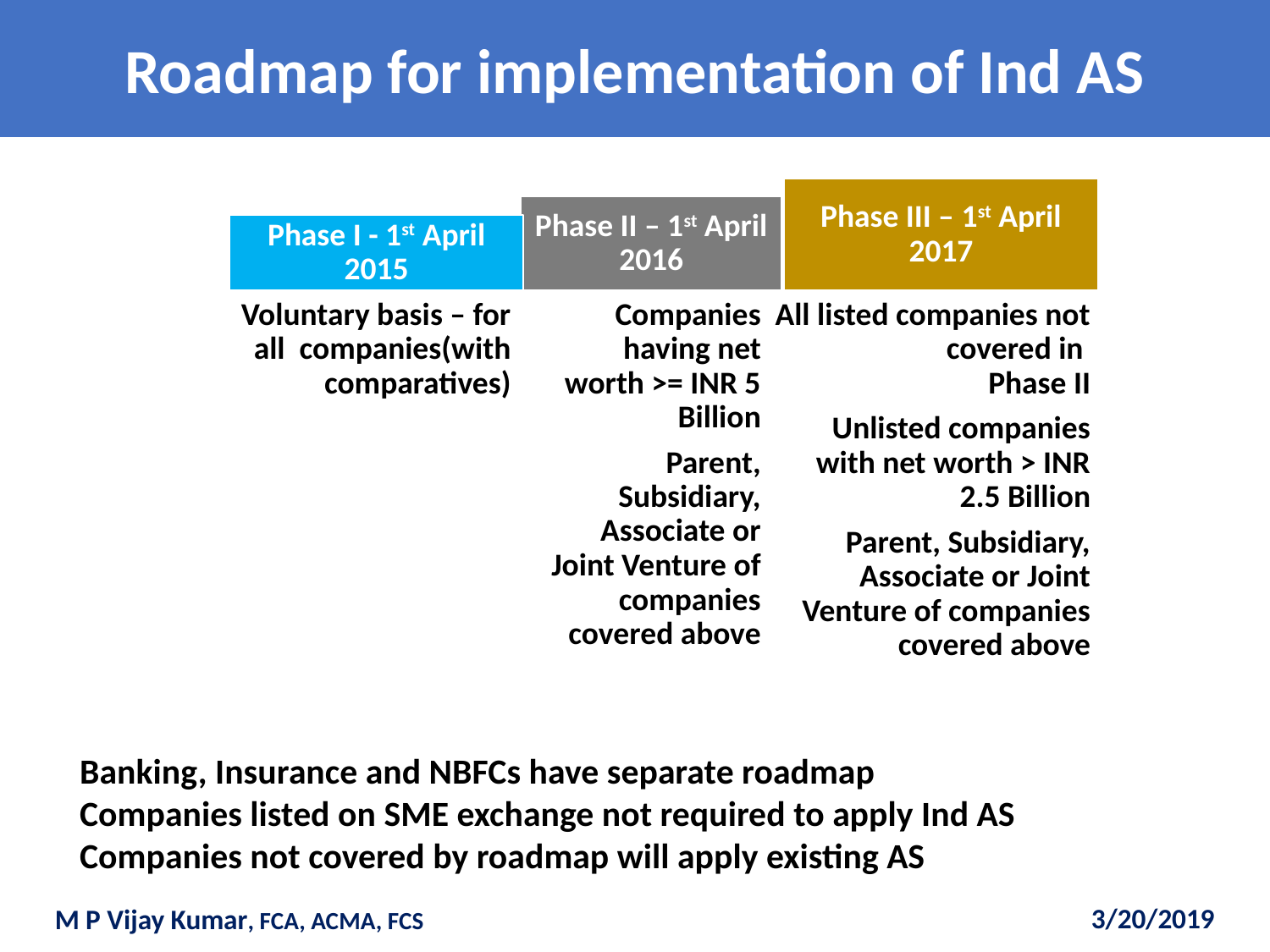

# Roadmap for implementation of Ind AS
All listed companies not covered in
Phase II
Unlisted companies with net worth > INR 2.5 Billion
Parent, Subsidiary, Associate or Joint Venture of companies covered above
Phase III – 1st April 2017
Companies having net worth >= INR 5 Billion
Parent, Subsidiary, Associate or Joint Venture of companies covered above

Phase II – 1st April 2016
Voluntary basis – for all  companies(with comparatives)
Phase I - 1st April 2015
Banking, Insurance and NBFCs have separate roadmap
Companies listed on SME exchange not required to apply Ind AS
Companies not covered by roadmap will apply existing AS
3/20/2019
M P Vijay Kumar, FCA, ACMA, FCS